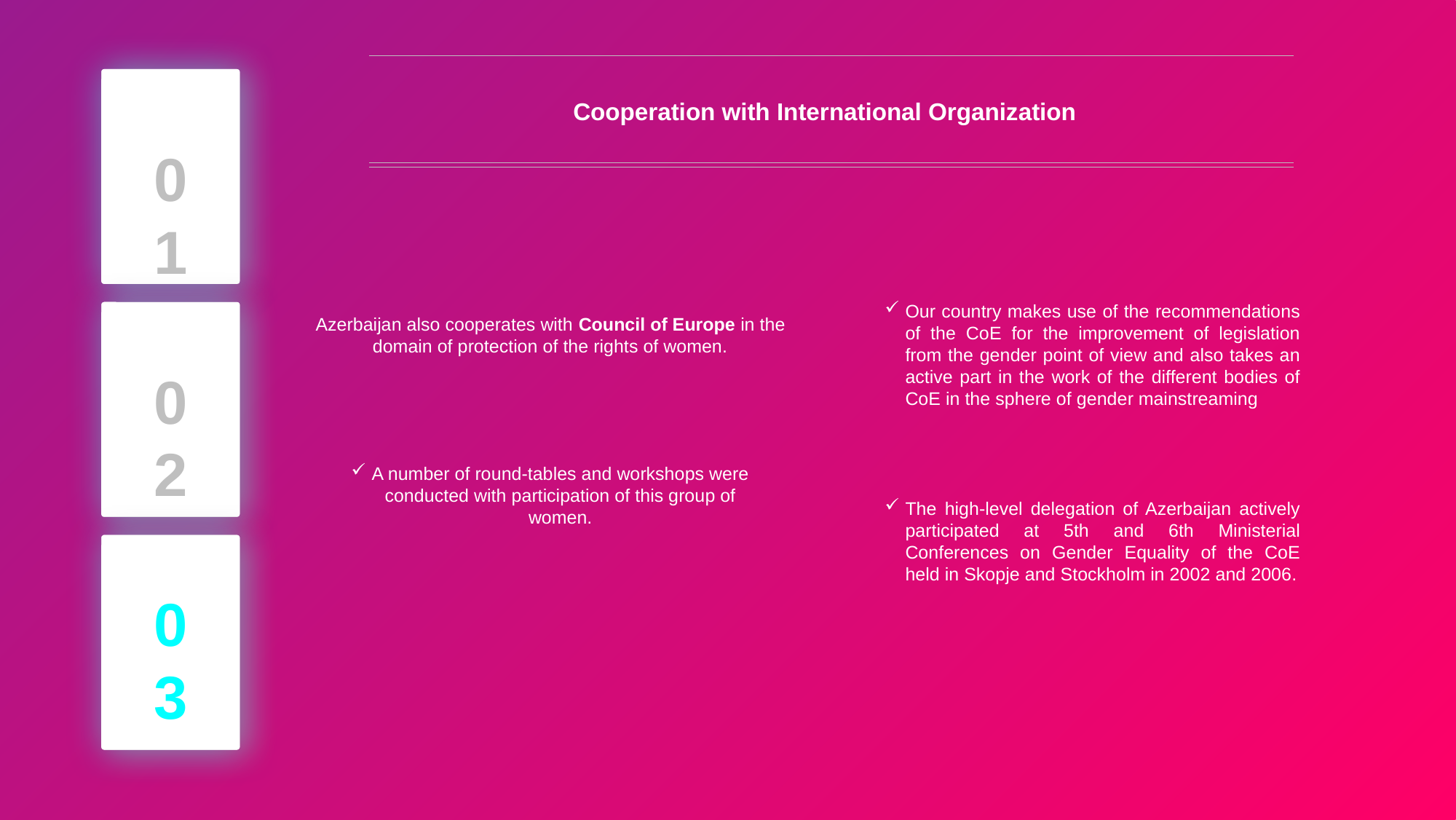

Cooperation with International Organization
01
Our country makes use of the recommendations of the CoE for the improvement of legislation from the gender point of view and also takes an active part in the work of the different bodies of CoE in the sphere of gender mainstreaming

Azerbaijan also cooperates with Council of Europe in the domain of protection of the rights of women.
02

A number of round-tables and workshops were conducted with participation of this group of women.
The high-level delegation of Azerbaijan actively participated at 5th and 6th Ministerial Conferences on Gender Equality of the CoE held in Skopje and Stockholm in 2002 and 2006.

03